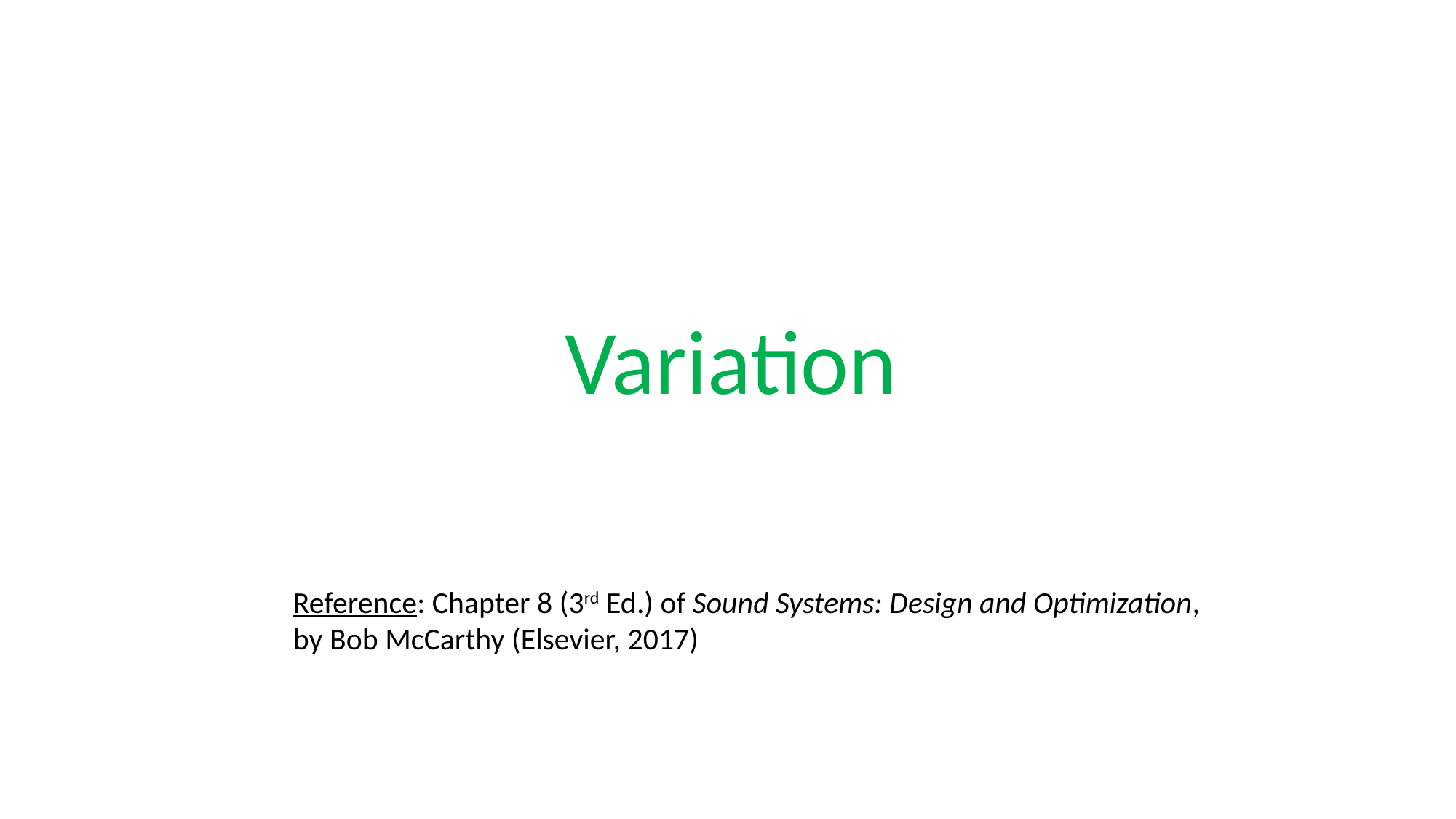

# Variation
Reference: Chapter 8 (3rd Ed.) of Sound Systems: Design and Optimization, by Bob McCarthy (Elsevier, 2017)